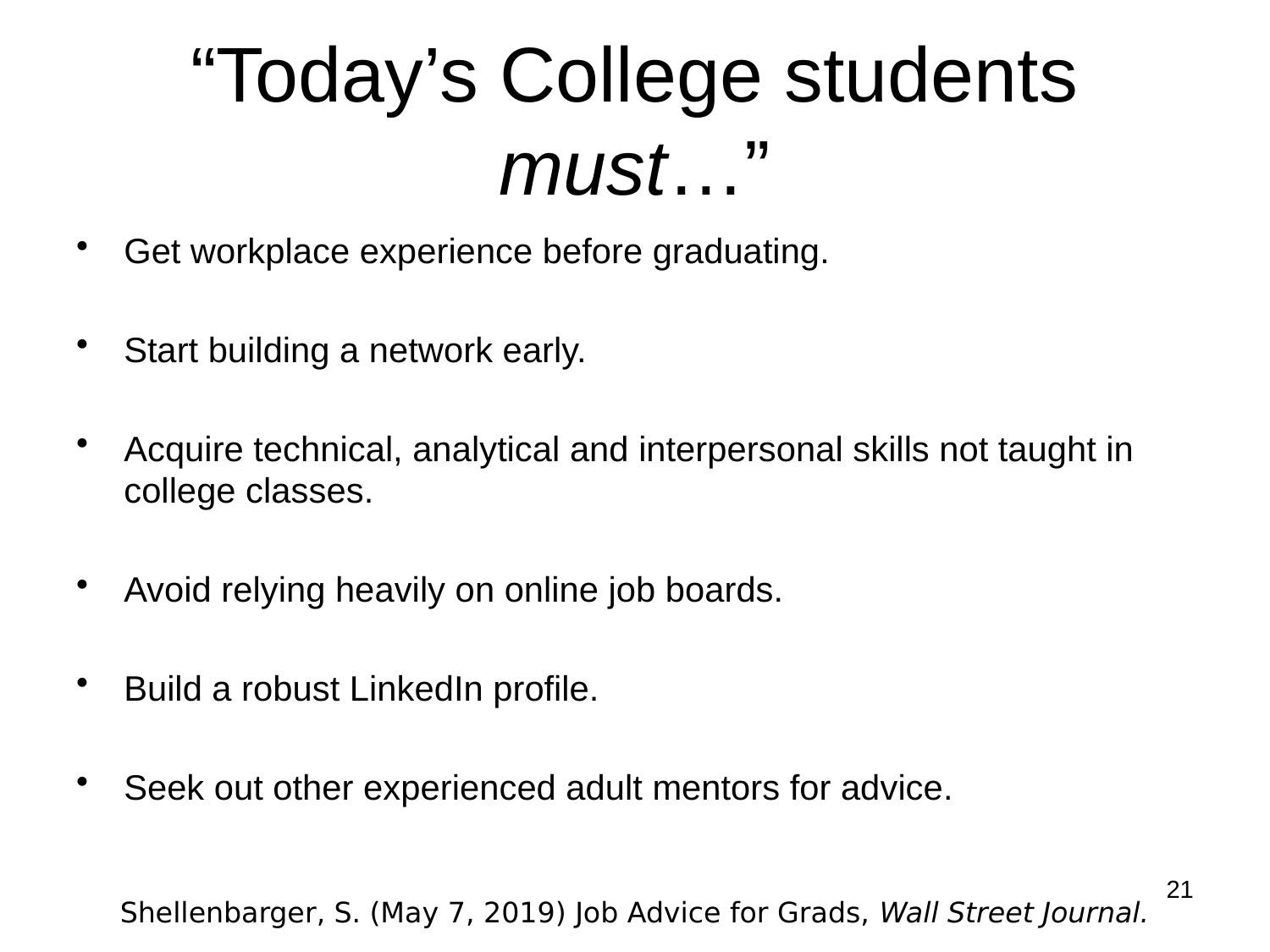

# “Today’s College students must…”
Get workplace experience before graduating.

Start building a network early.

Acquire technical, analytical and interpersonal skills not taught in college classes.

Avoid relying heavily on online job boards.

Build a robust LinkedIn profile.

Seek out other experienced adult mentors for advice.
21
Shellenbarger, S. (May 7, 2019) Job Advice for Grads, Wall Street Journal.